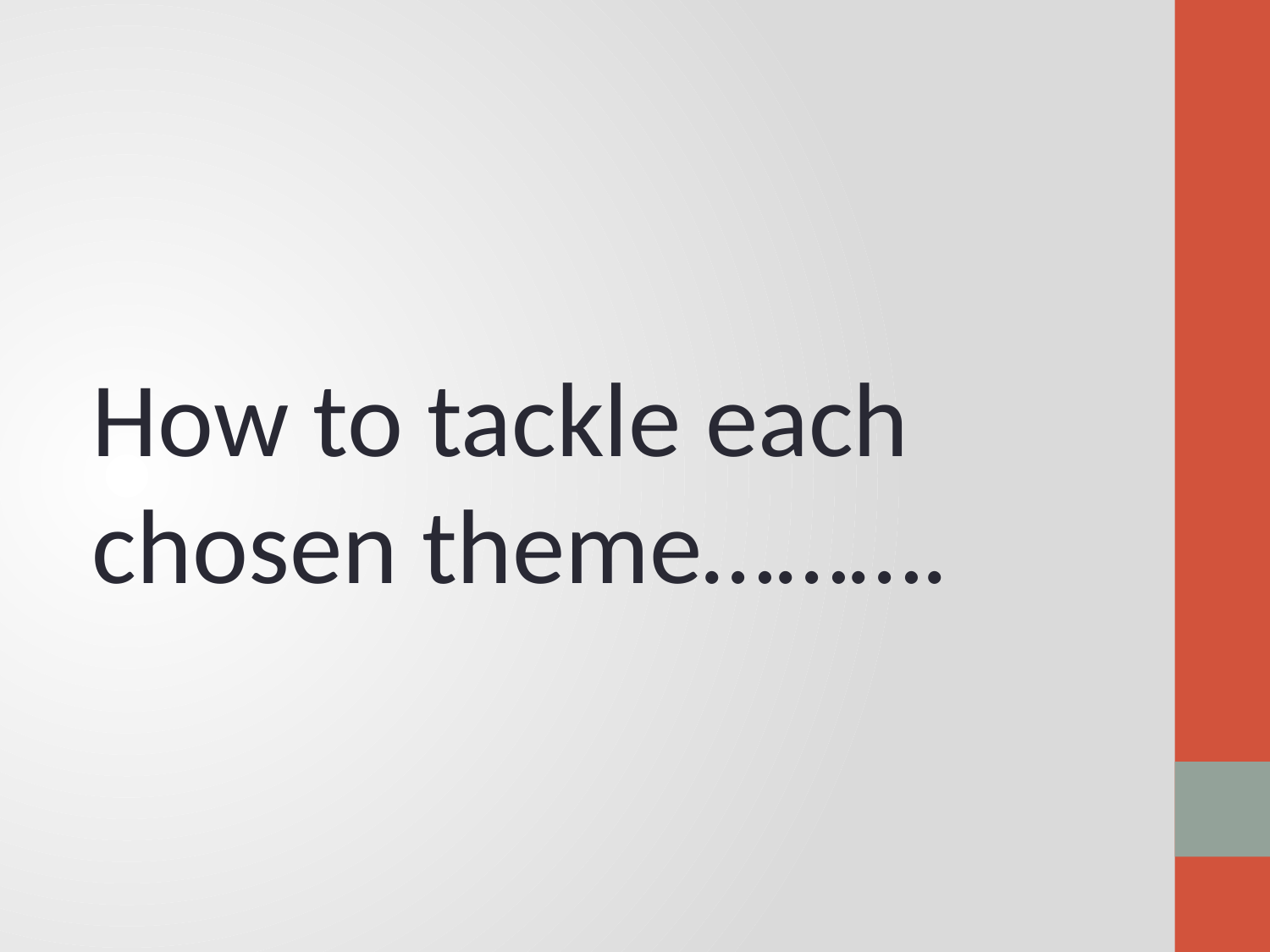

#

How to tackle each chosen theme……….